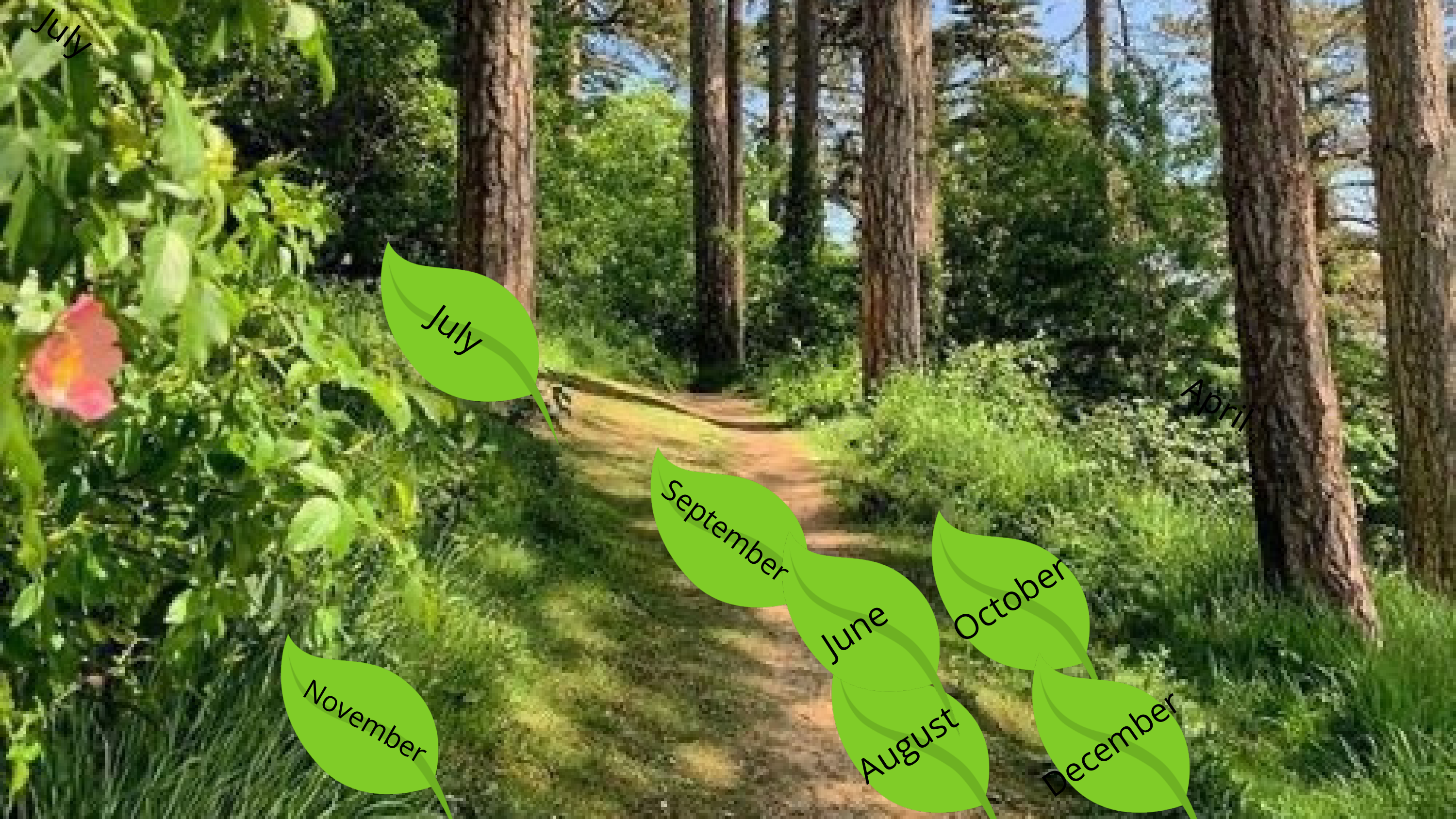

July

July
April

September

October
June

November
August
December